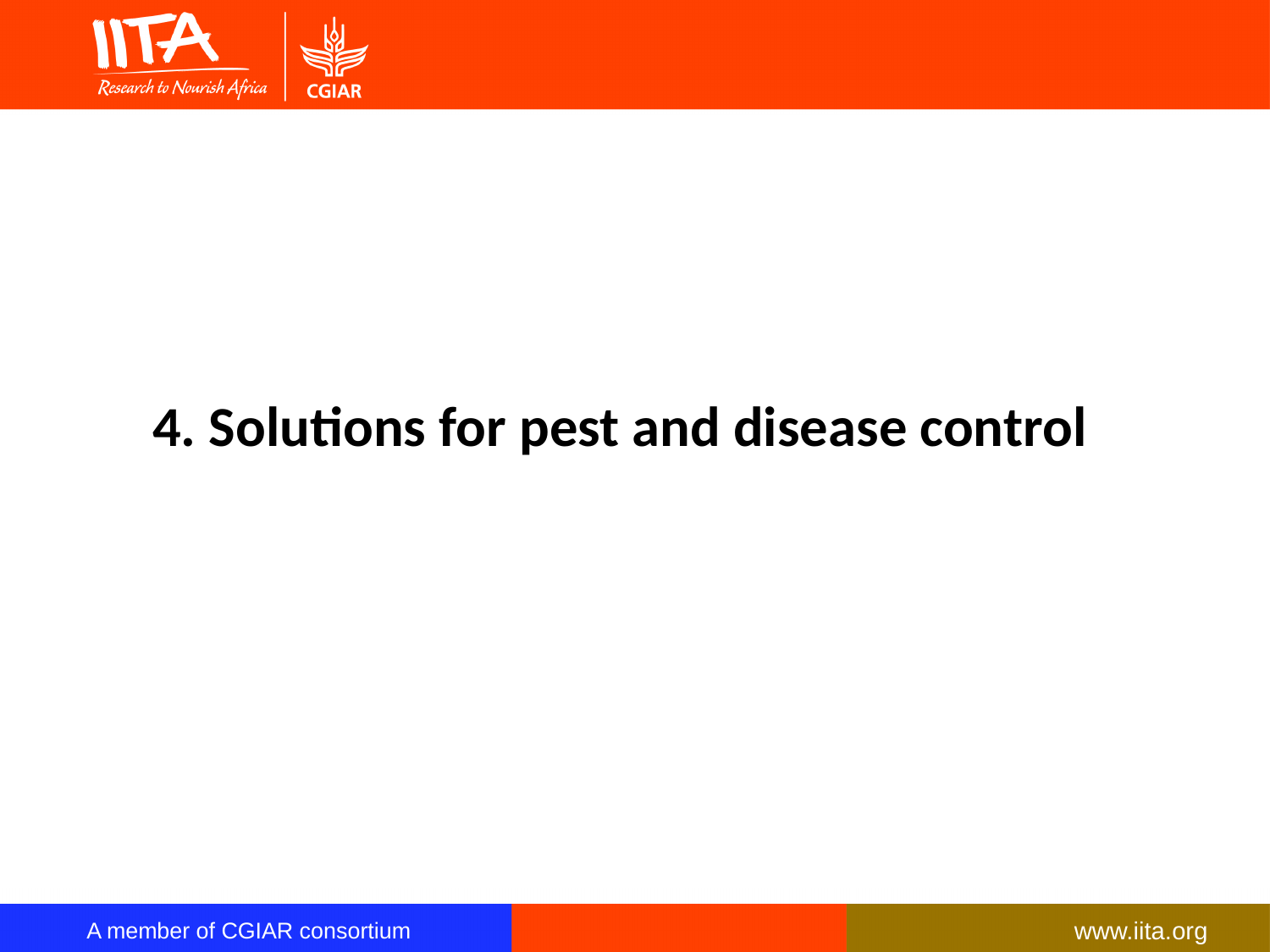

4. Solutions for pest and disease control